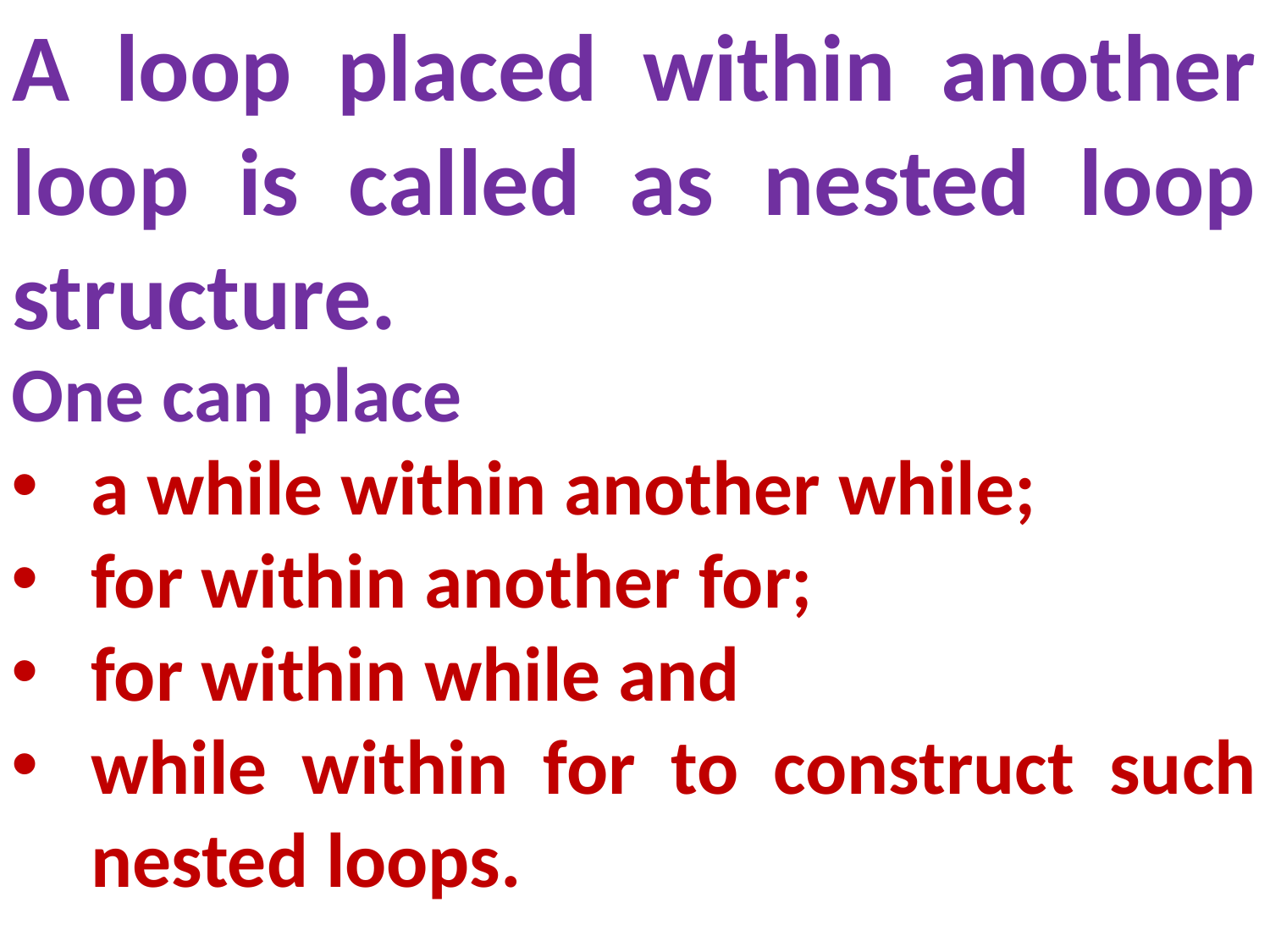

A loop placed within another loop is called as nested loop structure.
One can place
a while within another while;
for within another for;
for within while and
while within for to construct such nested loops.